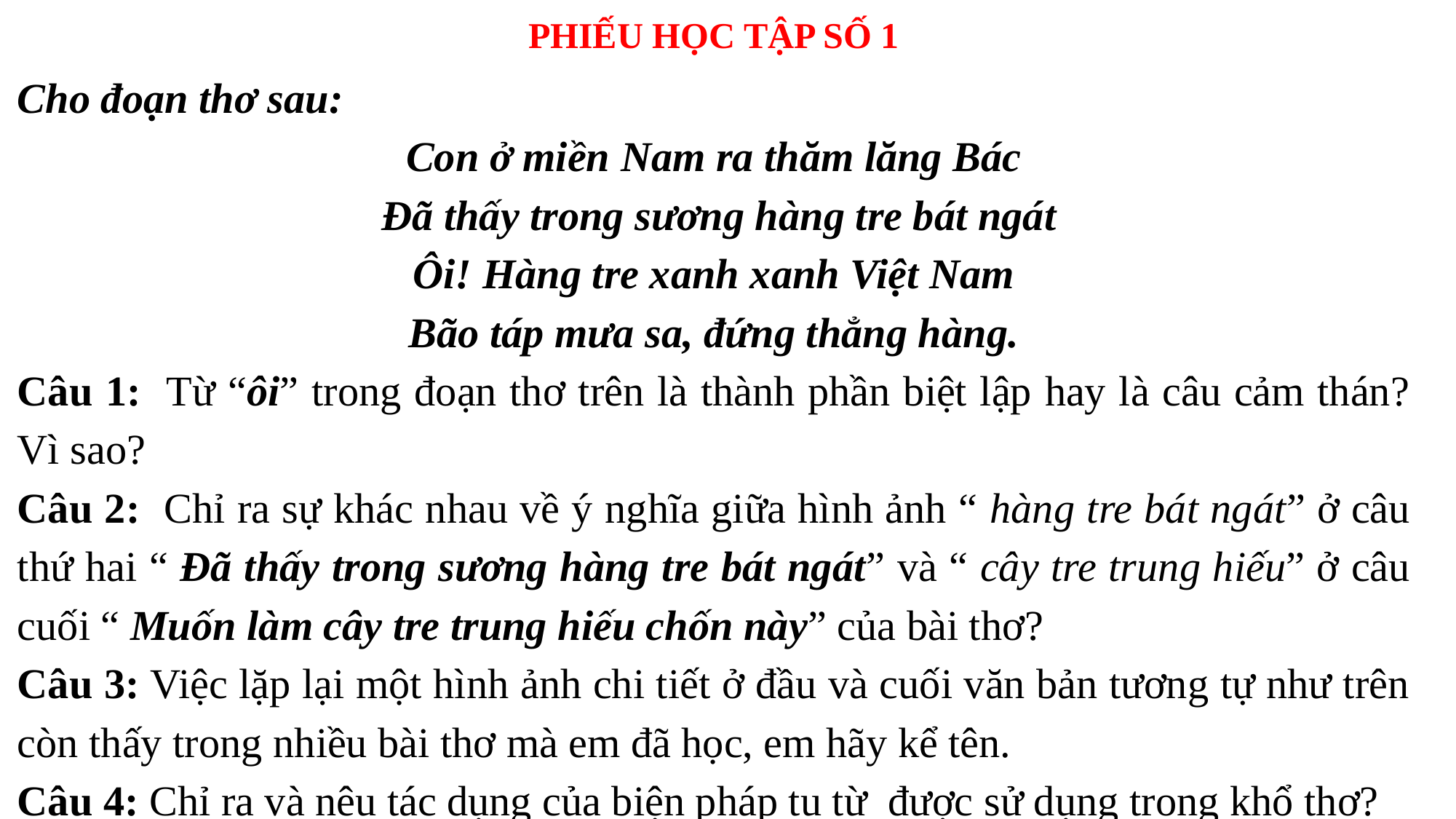

PHIẾU HỌC TẬP SỐ 1
Cho đoạn thơ sau:
Con ở miền Nam ra thăm lăng Bác
 Đã thấy trong sương hàng tre bát ngát
Ôi! Hàng tre xanh xanh Việt Nam
Bão táp mưa sa, đứng thẳng hàng.
Câu 1:  Từ “ôi” trong đoạn thơ trên là thành phần biệt lập hay là câu cảm thán? Vì sao?
Câu 2:  Chỉ ra sự khác nhau về ý nghĩa giữa hình ảnh “ hàng tre bát ngát” ở câu thứ hai “ Đã thấy trong sương hàng tre bát ngát” và “ cây tre trung hiếu” ở câu cuối “ Muốn làm cây tre trung hiếu chốn này” của bài thơ?
Câu 3: Việc lặp lại một hình ảnh chi tiết ở đầu và cuối văn bản tương tự như trên còn thấy trong nhiều bài thơ mà em đã học, em hãy kể tên.
Câu 4: Chỉ ra và nêu tác dụng của biện pháp tu từ  được sử dụng trong khổ thơ?